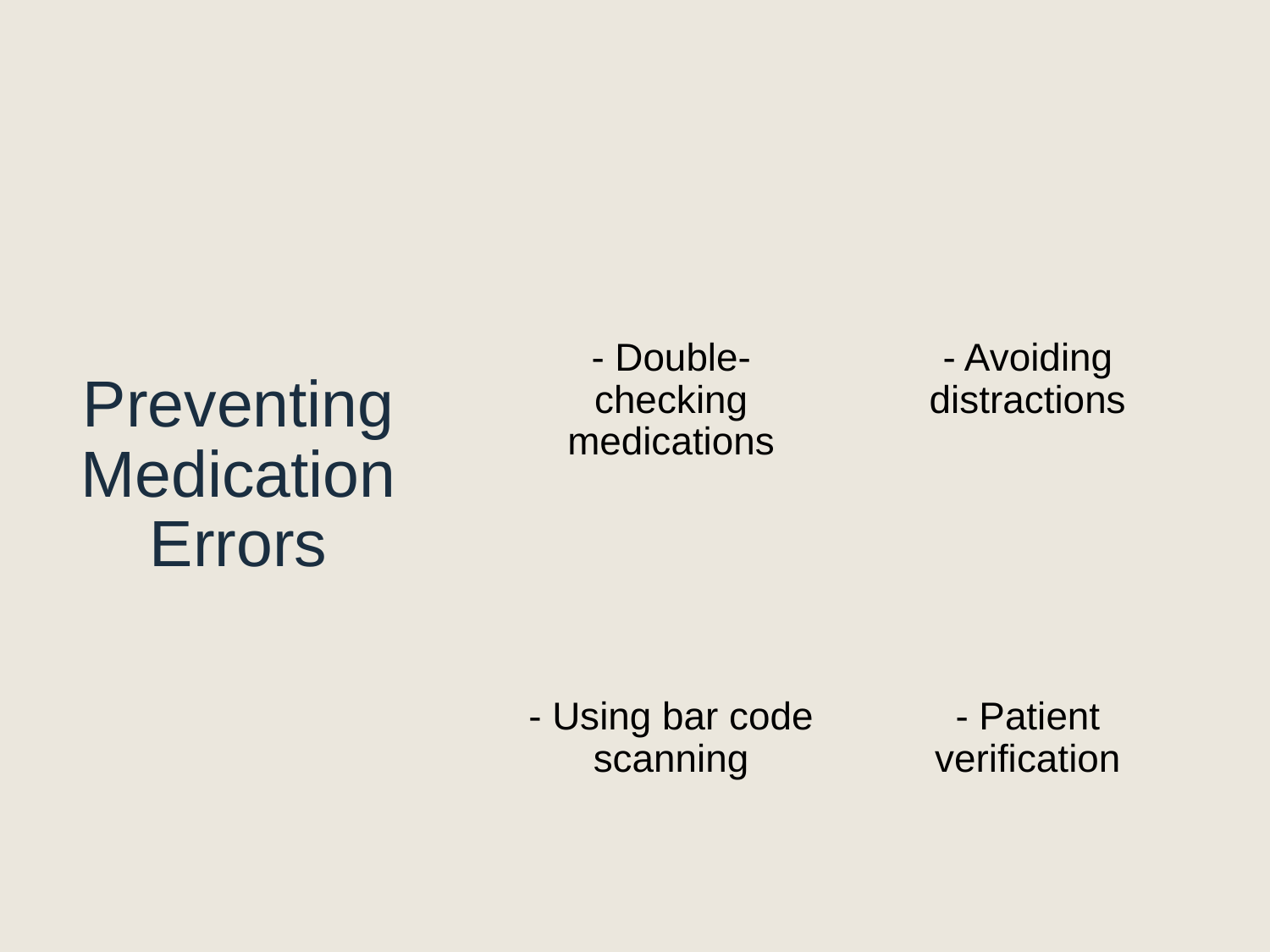

# Preventing Medication Errors
- Double-checking medications
- Avoiding distractions
- Using bar code scanning
- Patient verification